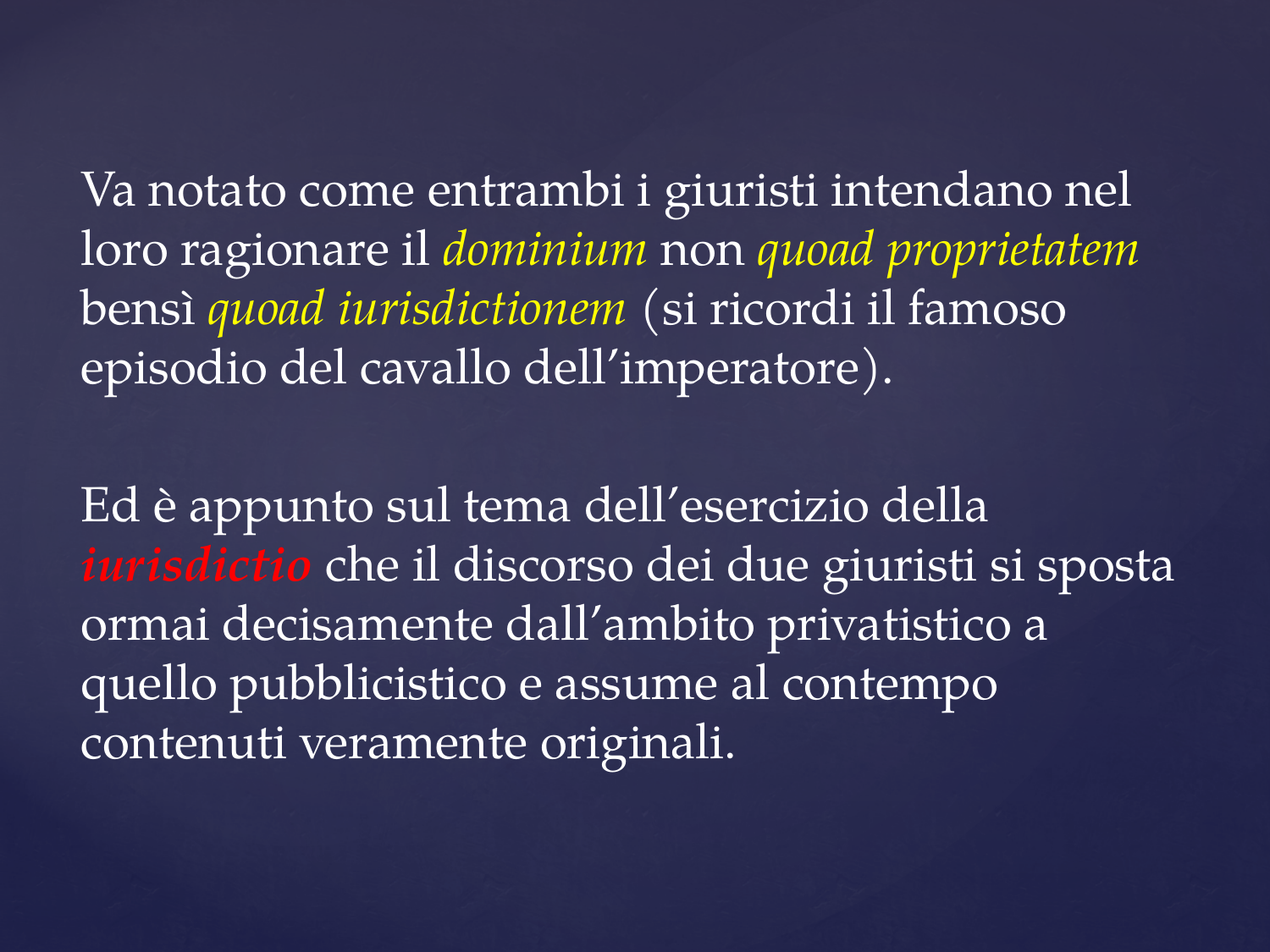

Va notato come entrambi i giuristi intendano nel loro ragionare il dominium non quoad proprietatem bensì quoad iurisdictionem (si ricordi il famoso episodio del cavallo dell’imperatore).

Ed è appunto sul tema dell’esercizio della iurisdictio che il discorso dei due giuristi si sposta ormai decisamente dall’ambito privatistico a quello pubblicistico e assume al contempo contenuti veramente originali.